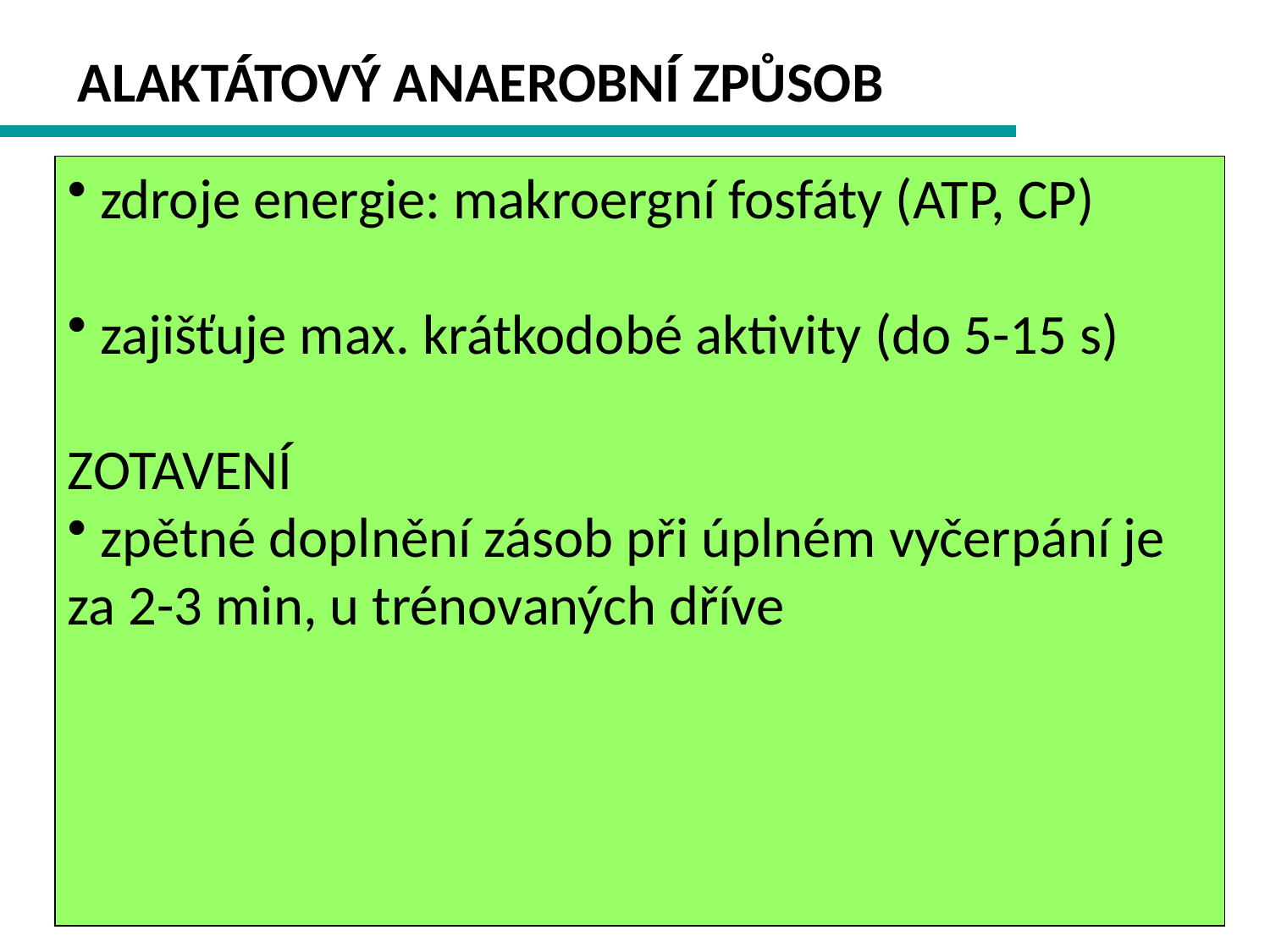

ALAKTÁTOVÝ ANAEROBNÍ ZPŮSOB

 zdroje energie: makroergní fosfáty (ATP, CP)

 zajišťuje max. krátkodobé aktivity (do 5-15 s)

ZOTAVENÍ
 zpětné doplnění zásob při úplném vyčerpání je za 2-3 min, u trénovaných dříve